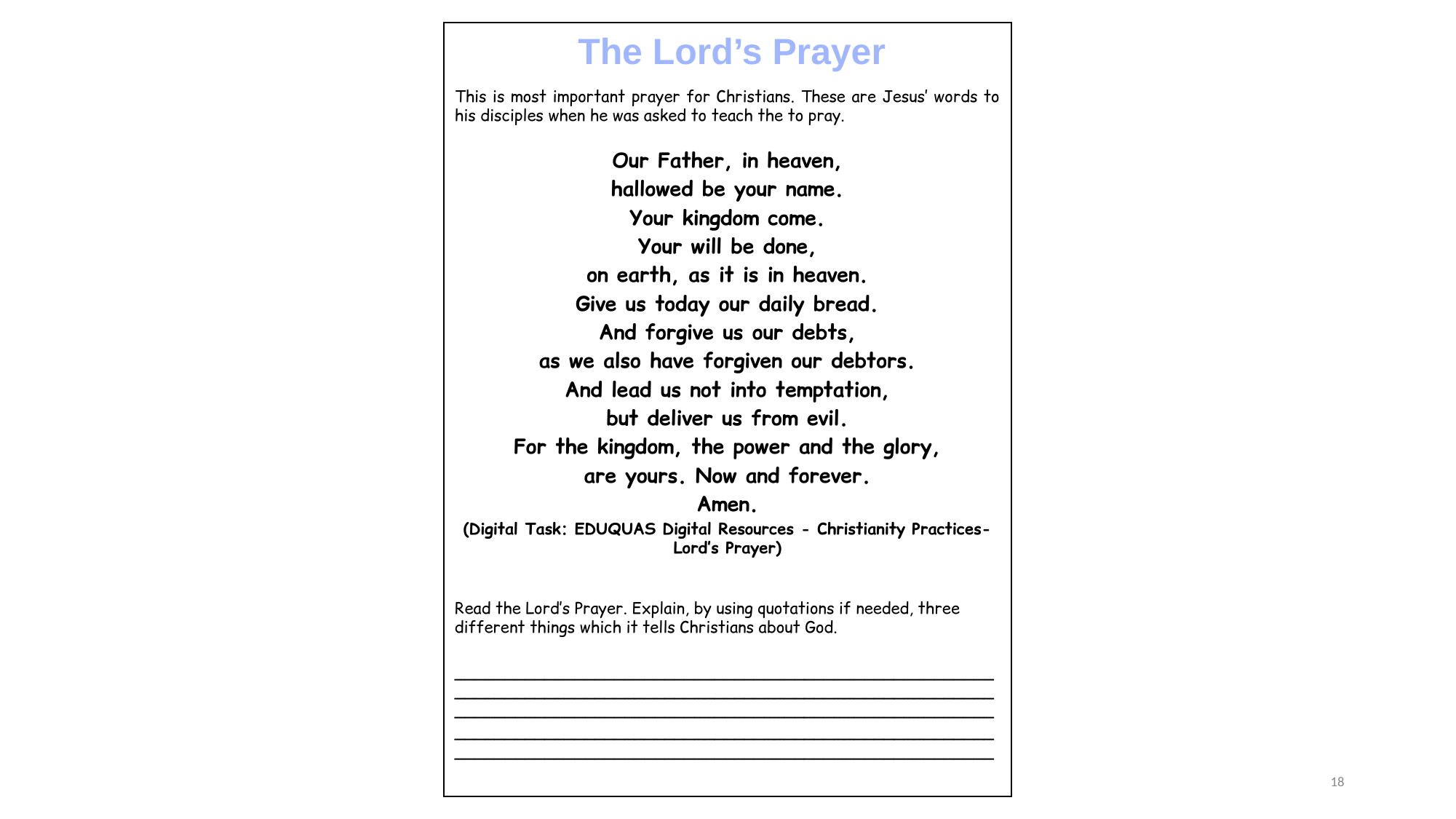

The Lord’s Prayer
This is most important prayer for Christians. These are Jesus’ words to his disciples when he was asked to teach the to pray.

Our Father, in heaven,
hallowed be your name.
Your kingdom come.
Your will be done,
on earth, as it is in heaven.
Give us today our daily bread.
And forgive us our debts,
as we also have forgiven our debtors.
And lead us not into temptation,
but deliver us from evil.
For the kingdom, the power and the glory,
are yours. Now and forever.
Amen.
(Digital Task: EDUQUAS Digital Resources - Christianity Practices- Lord’s Prayer)

Read the Lord’s Prayer. Explain, by using quotations if needed, three different things which it tells Christians about God.

__________________________________________________________________________________________________________________________________________________________________
____________________________________________________________________________________________________________

18